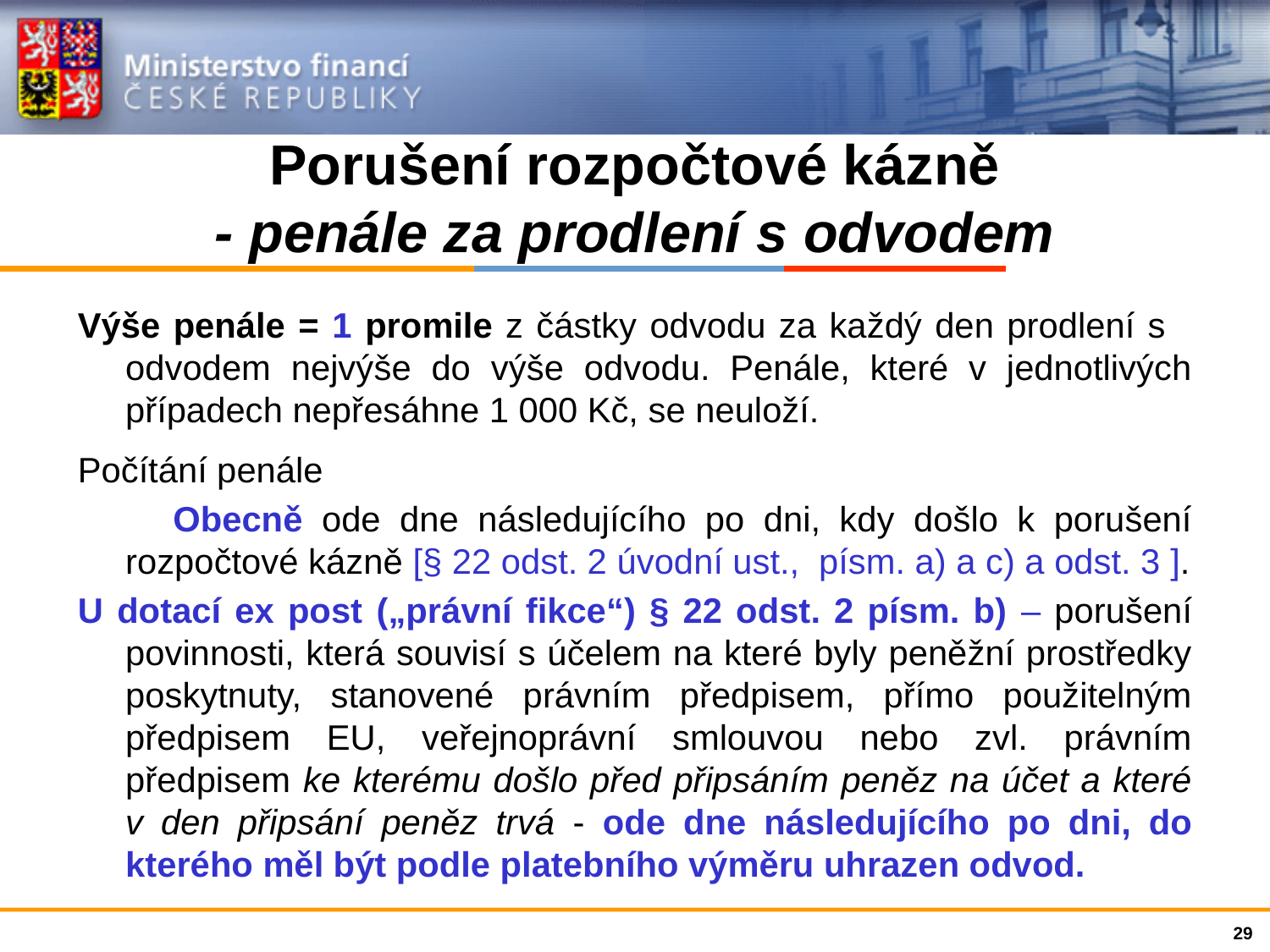

# Porušení rozpočtové kázně - penále za prodlení s odvodem
Výše penále = 1 promile z částky odvodu za každý den prodlení s   odvodem nejvýše do výše odvodu. Penále, které v jednotlivých případech nepřesáhne 1 000 Kč, se neuloží.
Počítání penále
     Obecně ode dne následujícího po dni, kdy došlo k porušení rozpočtové kázně [§ 22 odst. 2 úvodní ust.,  písm. a) a c) a odst. 3 ].
U dotací ex post („právní fikce“) § 22 odst. 2 písm. b) – porušení povinnosti, která souvisí s účelem na které byly peněžní prostředky poskytnuty, stanovené právním předpisem, přímo použitelným předpisem EU, veřejnoprávní smlouvou nebo zvl. právním předpisem ke kterému došlo před připsáním peněz na účet a které v den připsání peněz trvá - ode dne následujícího po dni, do kterého měl být podle platebního výměru uhrazen odvod.

29